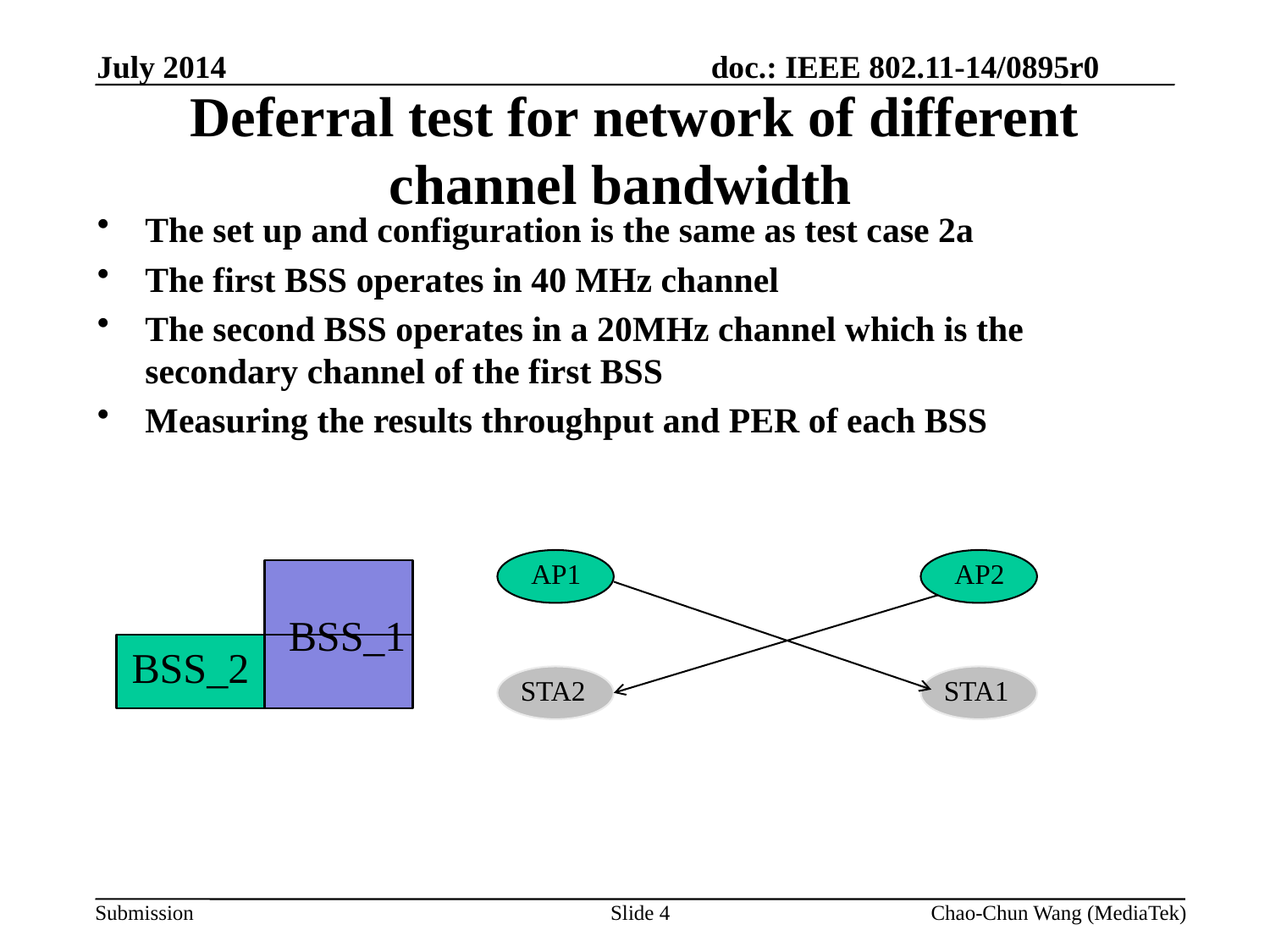

July 2014
# Deferral test for network of different channel bandwidth
The set up and configuration is the same as test case 2a
The first BSS operates in 40 MHz channel
The second BSS operates in a 20MHz channel which is the secondary channel of the first BSS
Measuring the results throughput and PER of each BSS

AP2
AP1

BSS_1
BSS_2

STA2

STA1
Slide 4
Chao-Chun Wang (MediaTek)